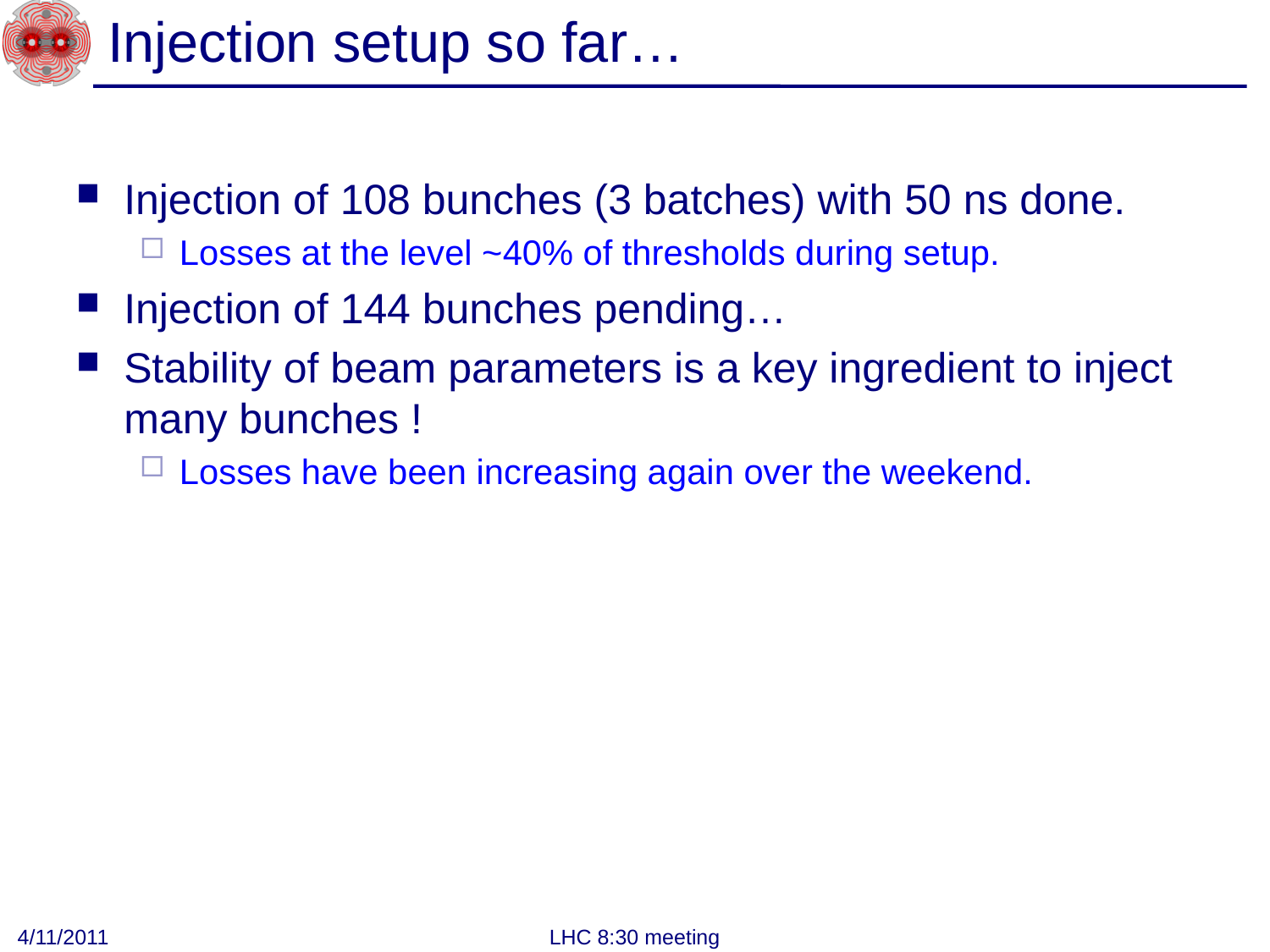

# Injection setup so far…
Injection of 108 bunches (3 batches) with 50 ns done.
Losses at the level ~40% of thresholds during setup.
Injection of 144 bunches pending…
Stability of beam parameters is a key ingredient to inject many bunches !
Losses have been increasing again over the weekend.
4/11/2011
LHC 8:30 meeting